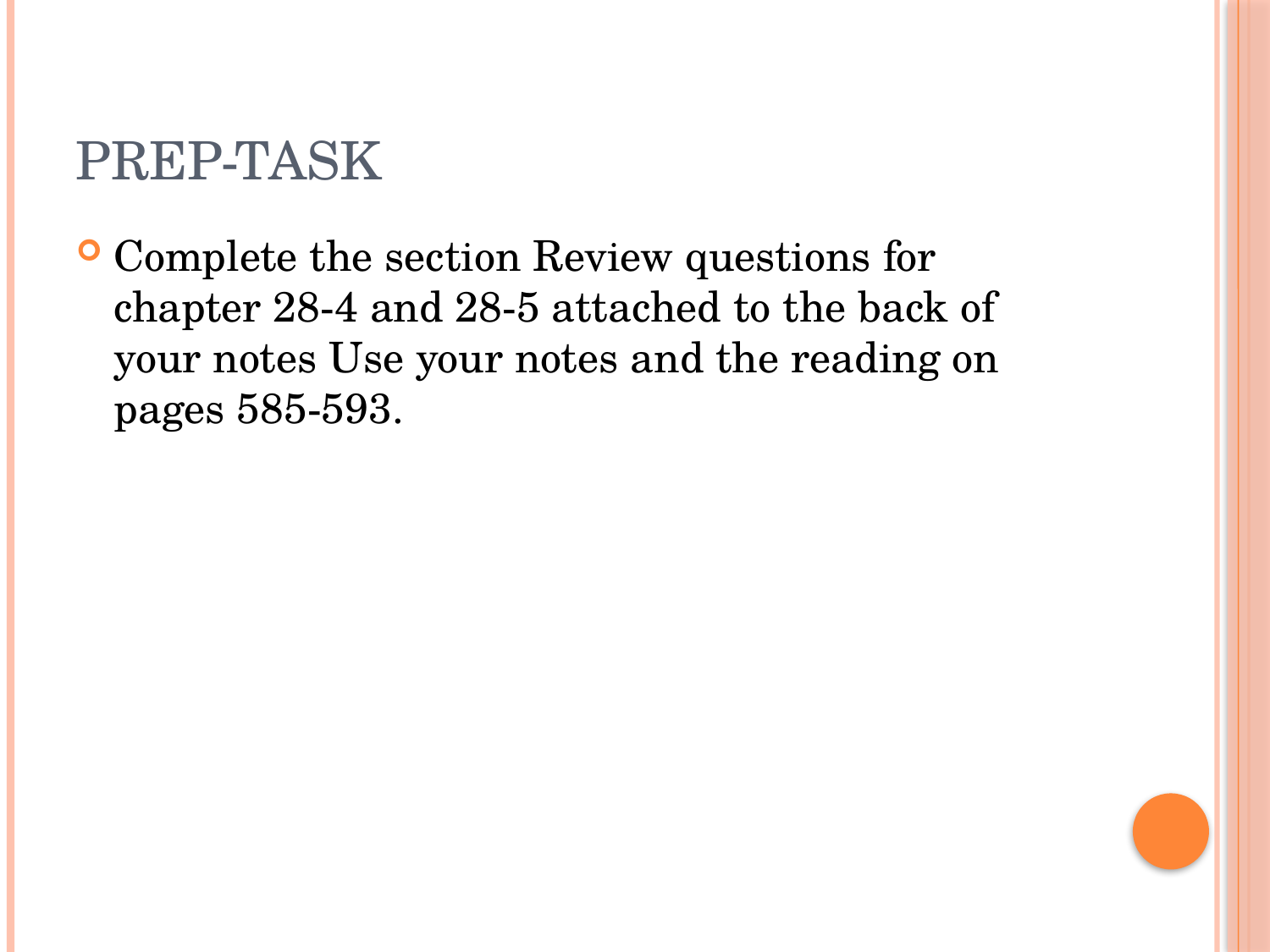

# Prep-Task
Complete the section Review questions for chapter 28-4 and 28-5 attached to the back of your notes Use your notes and the reading on pages 585-593.